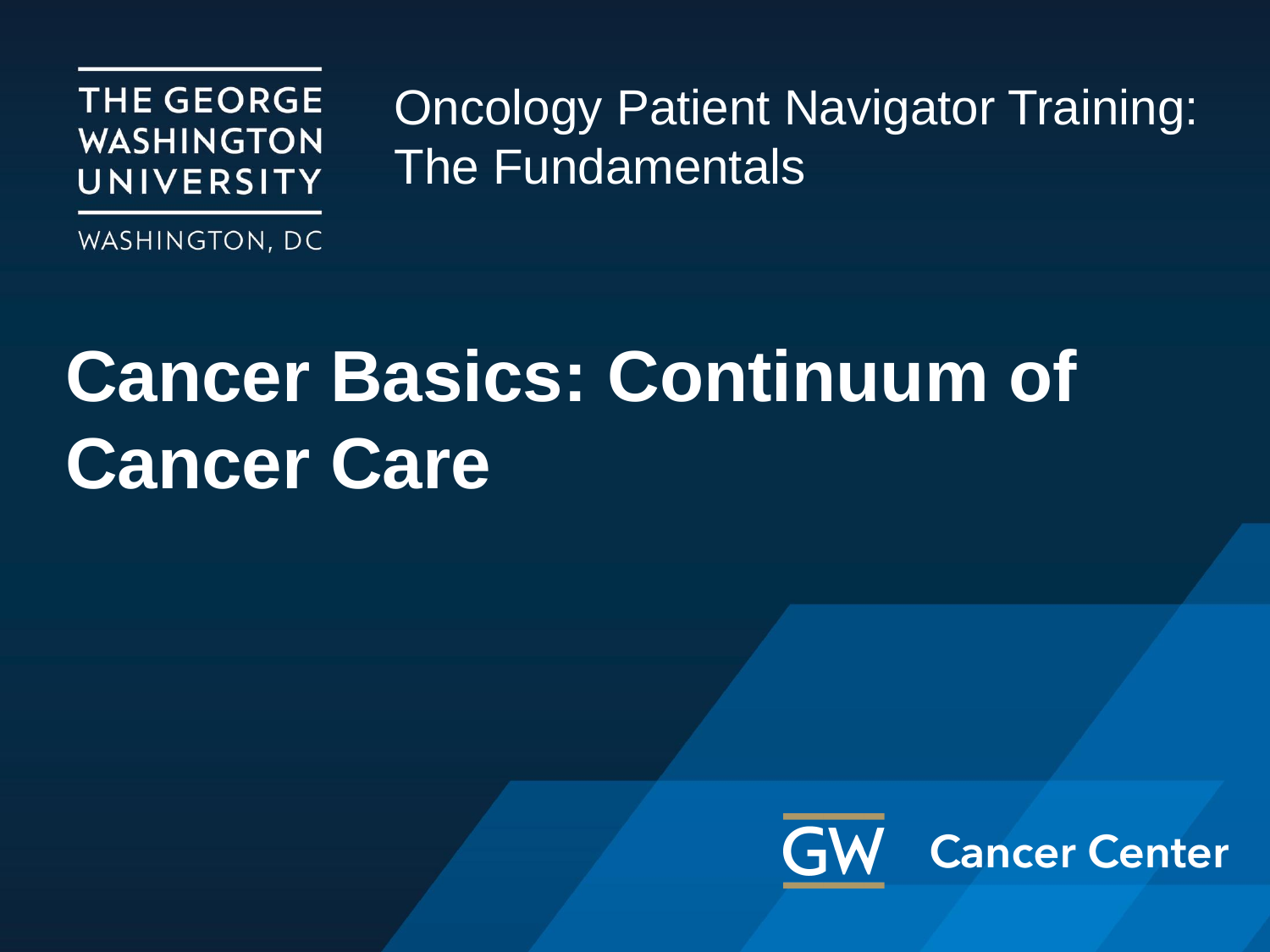

Oncology Patient Navigator Training:
The Fundamentals
# Cancer Basics: Continuum of Cancer Care